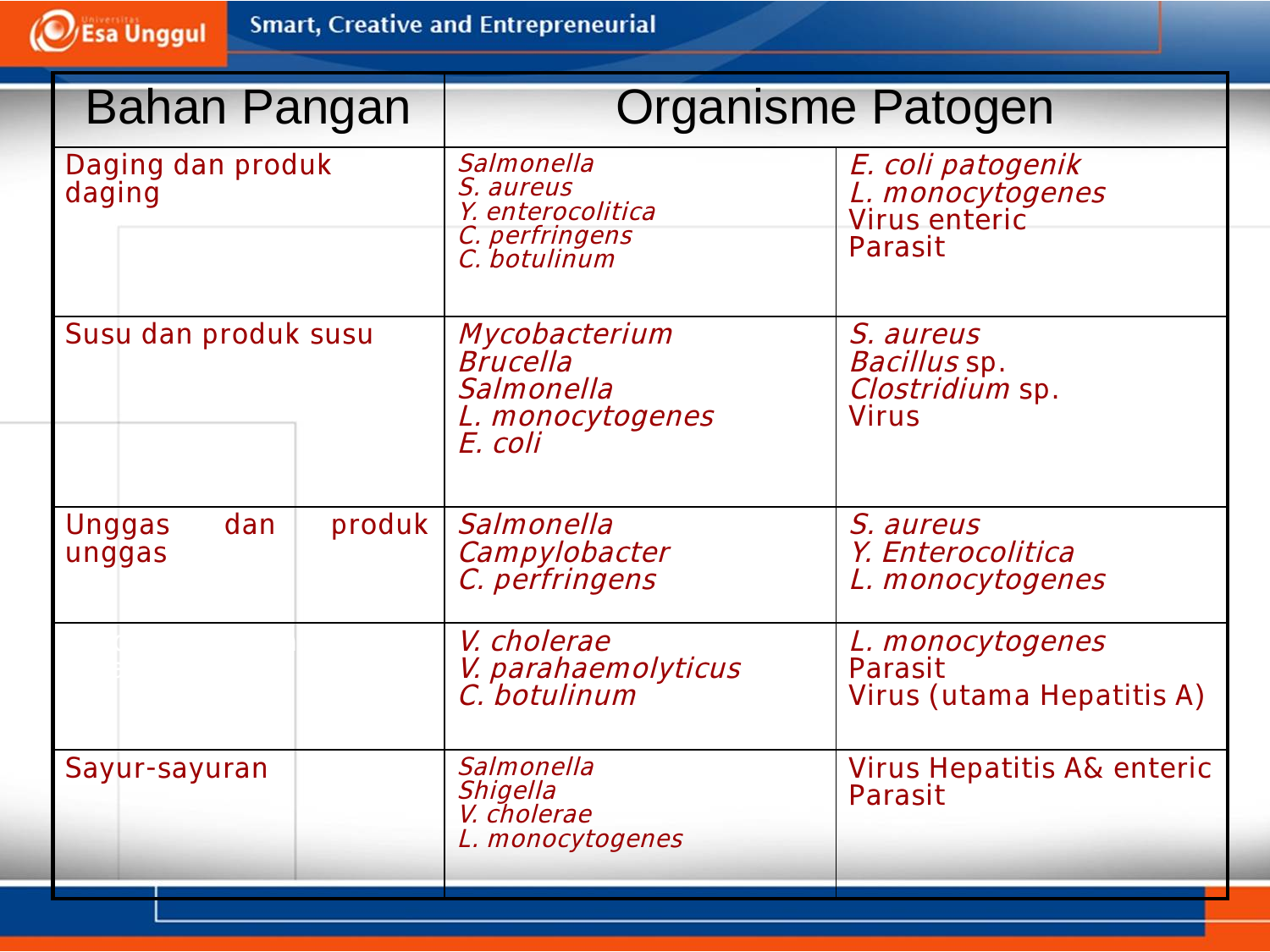

| Bahan Pangan | Organisme Patogen |  |
| --- | --- | --- |
| Daging dan produk daging | Salmonella S. aureus Y. enterocolitica C. perfringens C. botulinum | E. coli patogenik L. monocytogenes Virus enteric Parasit |
| Susu dan produk susu | Mycobacterium Brucella Salmonella L. monocytogenes E. coli | S. aureus Bacillus sp. Clostridium sp. Virus |
| Unggas dan produk unggas | Salmonella Campylobacter C. perfringens | S. aureus Y. Enterocolitica L. monocytogenes |
| Produk hasil laut (ikan, kerang, udang) | V. cholerae V. parahaemolyticus C. botulinum | L. monocytogenes Parasit Virus (utama Hepatitis A) |
| Sayur-sayuran | Salmonella Shigella V. cholerae L. monocytogenes | Virus Hepatitis A& enteric Parasit |